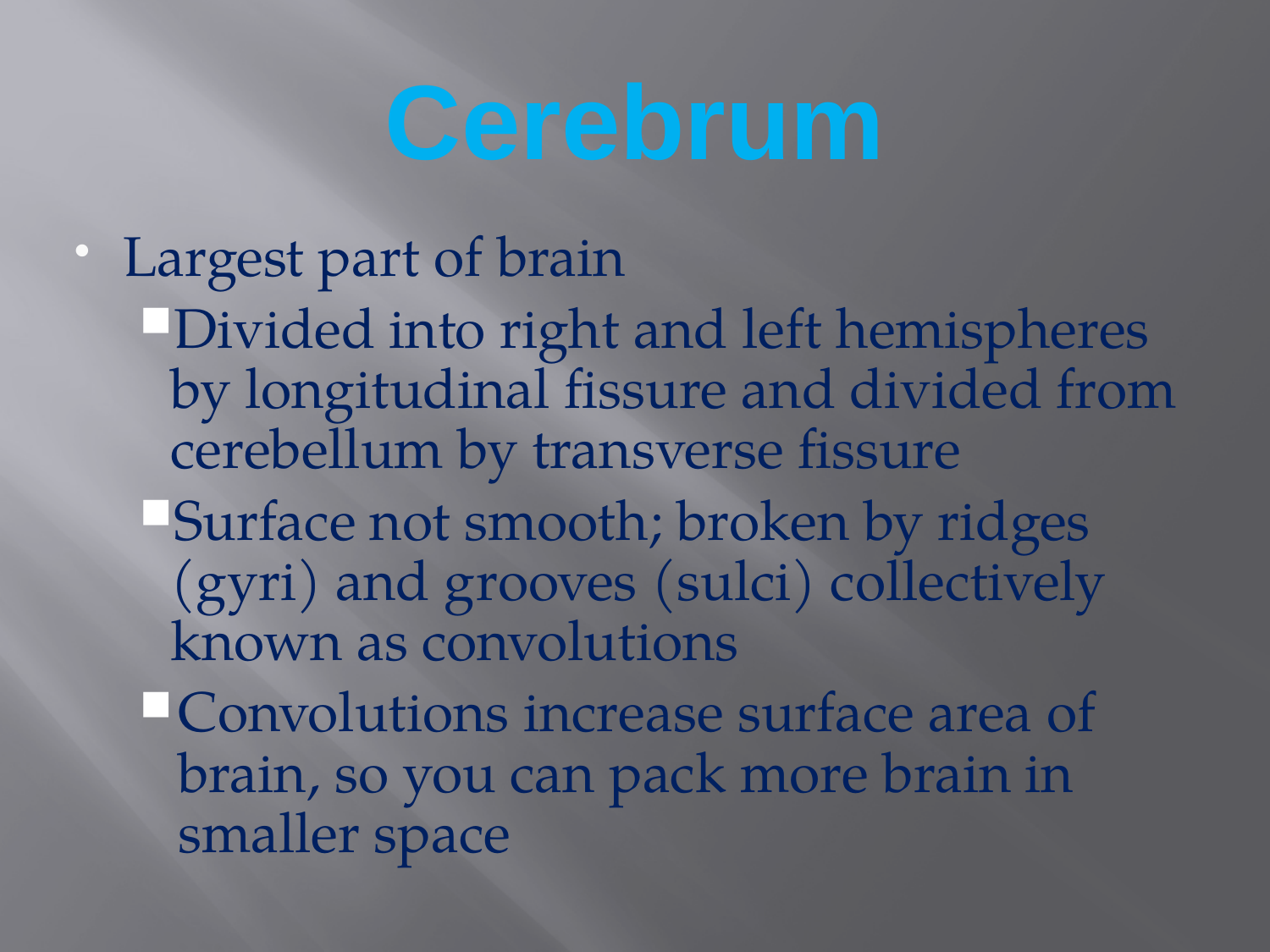

# Cerebrum
Largest part of brain
Divided into right and left hemispheres by longitudinal fissure and divided from cerebellum by transverse fissure
Surface not smooth; broken by ridges (gyri) and grooves (sulci) collectively known as convolutions
Convolutions increase surface area of brain, so you can pack more brain in smaller space